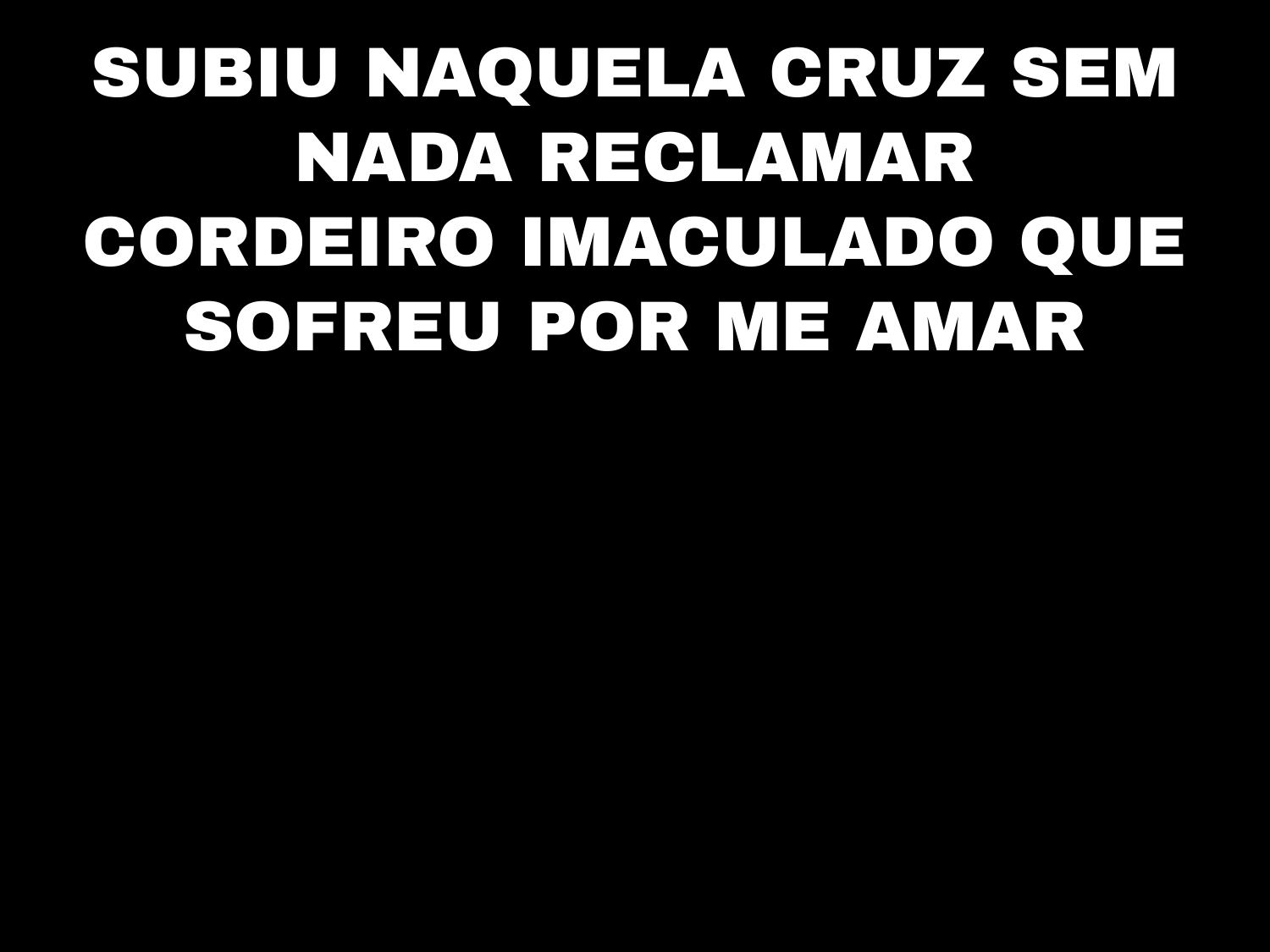

# SUBIU NAQUELA CRUZ SEM NADA RECLAMAR CORDEIRO IMACULADO QUE SOFREU POR ME AMAR